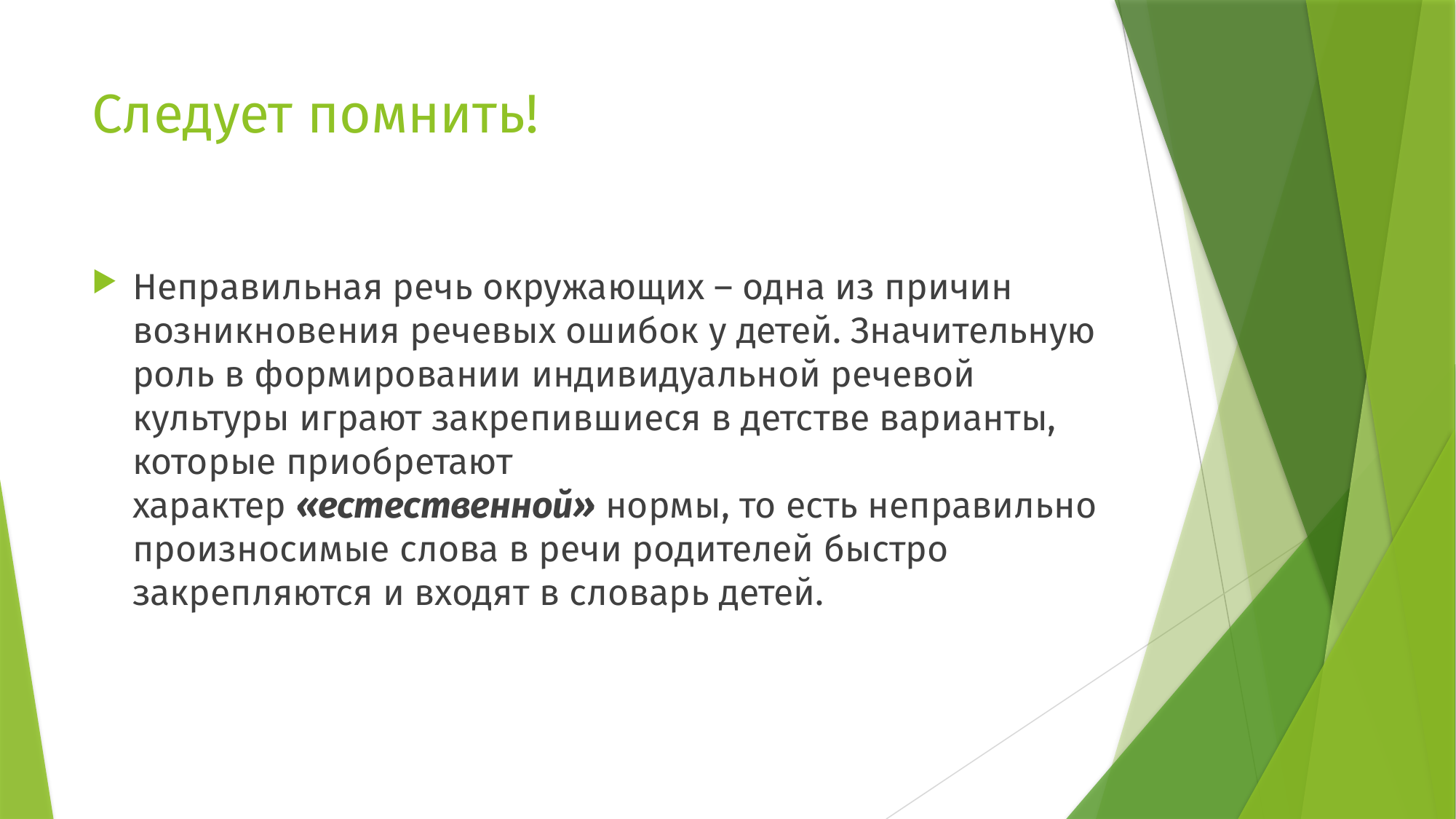

# Следует помнить!
Неправильная речь окружающих – одна из причин возникновения речевых ошибок у детей. Значительную роль в формировании индивидуальной речевой культуры играют закрепившиеся в детстве варианты, которые приобретают характер «естественной» нормы, то есть неправильно произносимые слова в речи родителей быстро закрепляются и входят в словарь детей.